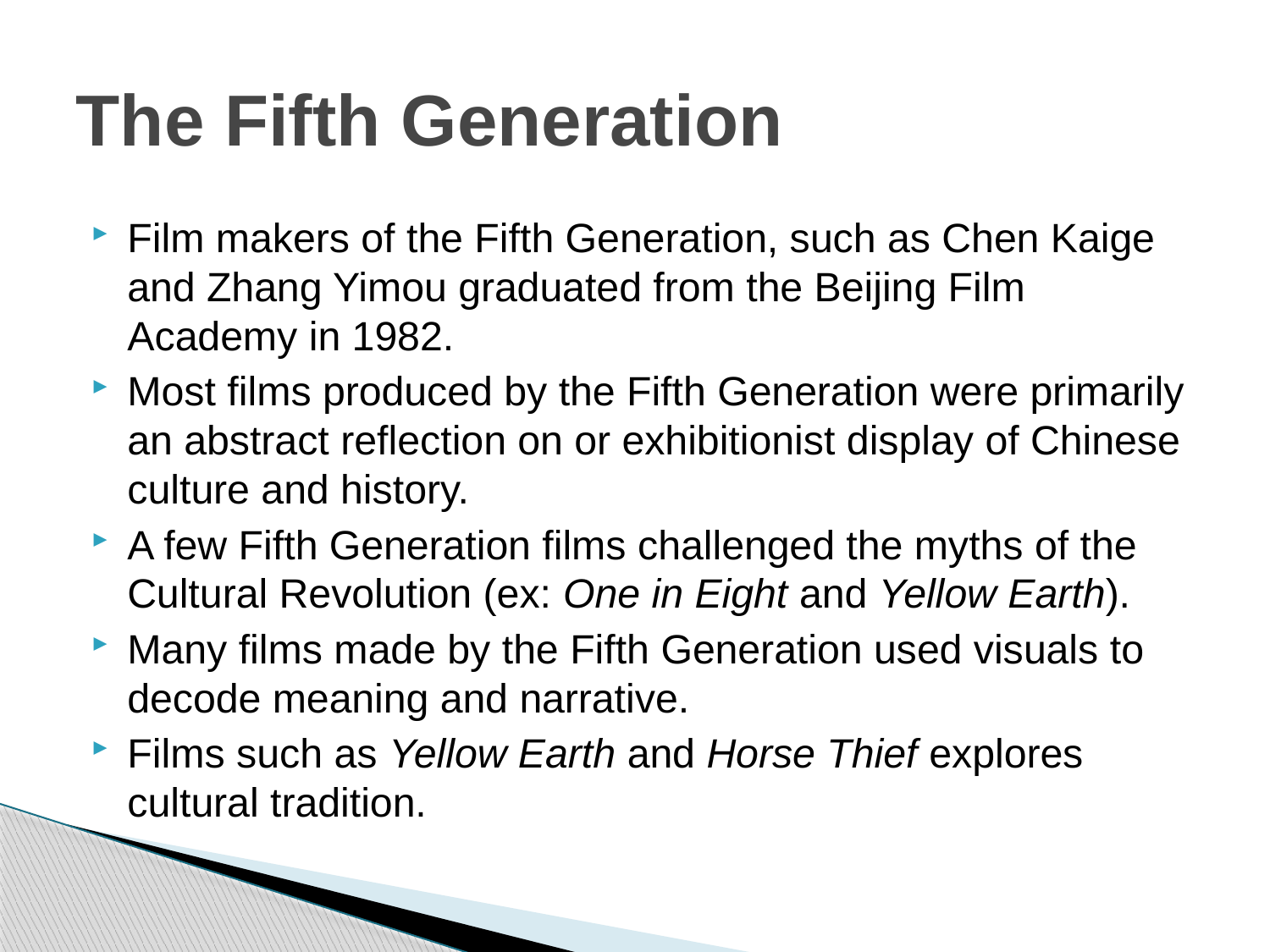

# The Fifth Generation
Film makers of the Fifth Generation, such as Chen Kaige and Zhang Yimou graduated from the Beijing Film Academy in 1982.
Most films produced by the Fifth Generation were primarily an abstract reflection on or exhibitionist display of Chinese culture and history.
A few Fifth Generation films challenged the myths of the Cultural Revolution (ex: One in Eight and Yellow Earth).
Many films made by the Fifth Generation used visuals to decode meaning and narrative.
Films such as Yellow Earth and Horse Thief explores cultural tradition.